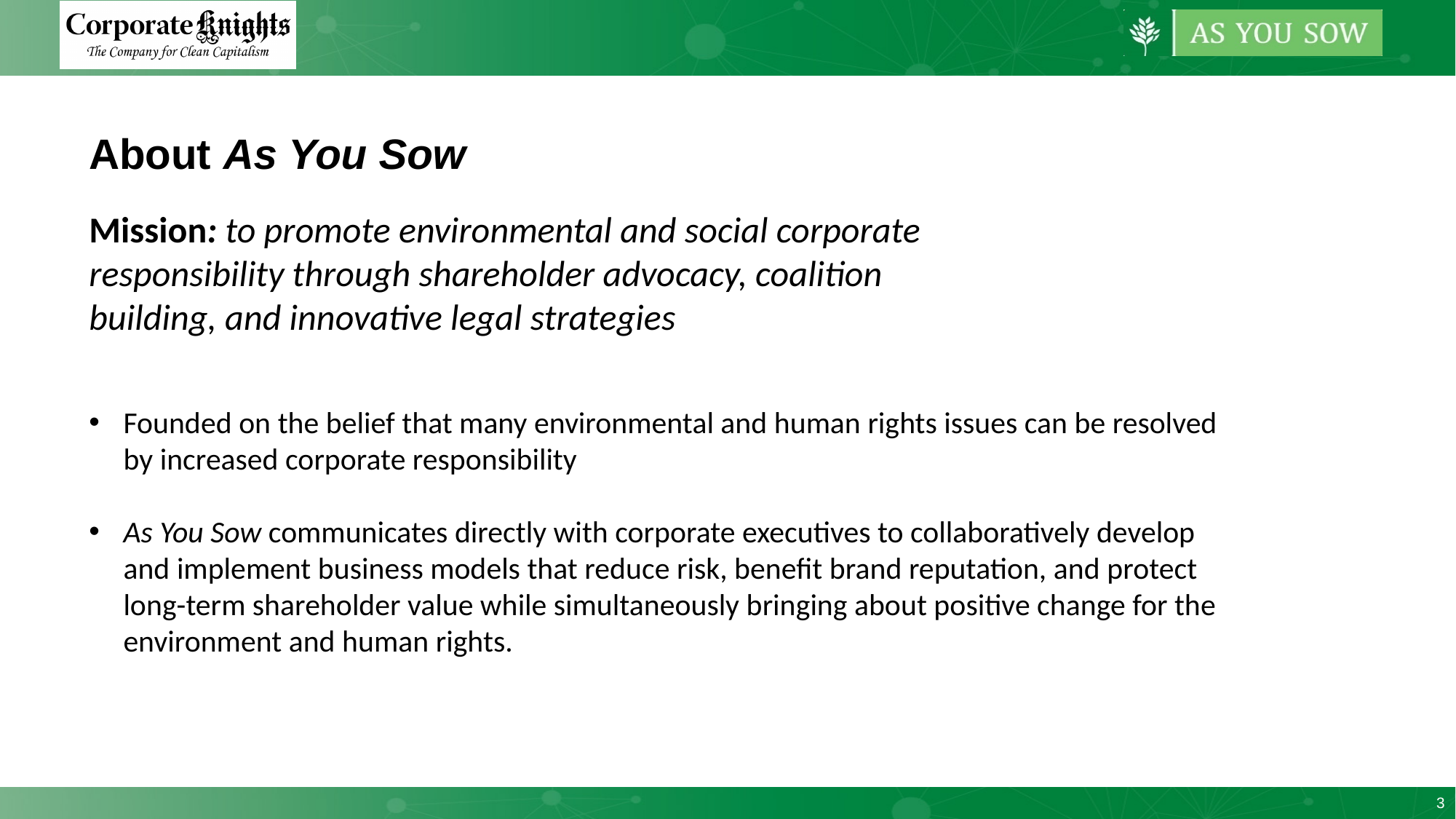

About As You Sow

Mission: to promote environmental and social corporate responsibility through shareholder advocacy, coalition building, and innovative legal strategies

Founded on the belief that many environmental and human rights issues can be resolved by increased corporate responsibility

As You Sow communicates directly with corporate executives to collaboratively develop and implement business models that reduce risk, benefit brand reputation, and protect long-term shareholder value while simultaneously bringing about positive change for the environment and human rights.